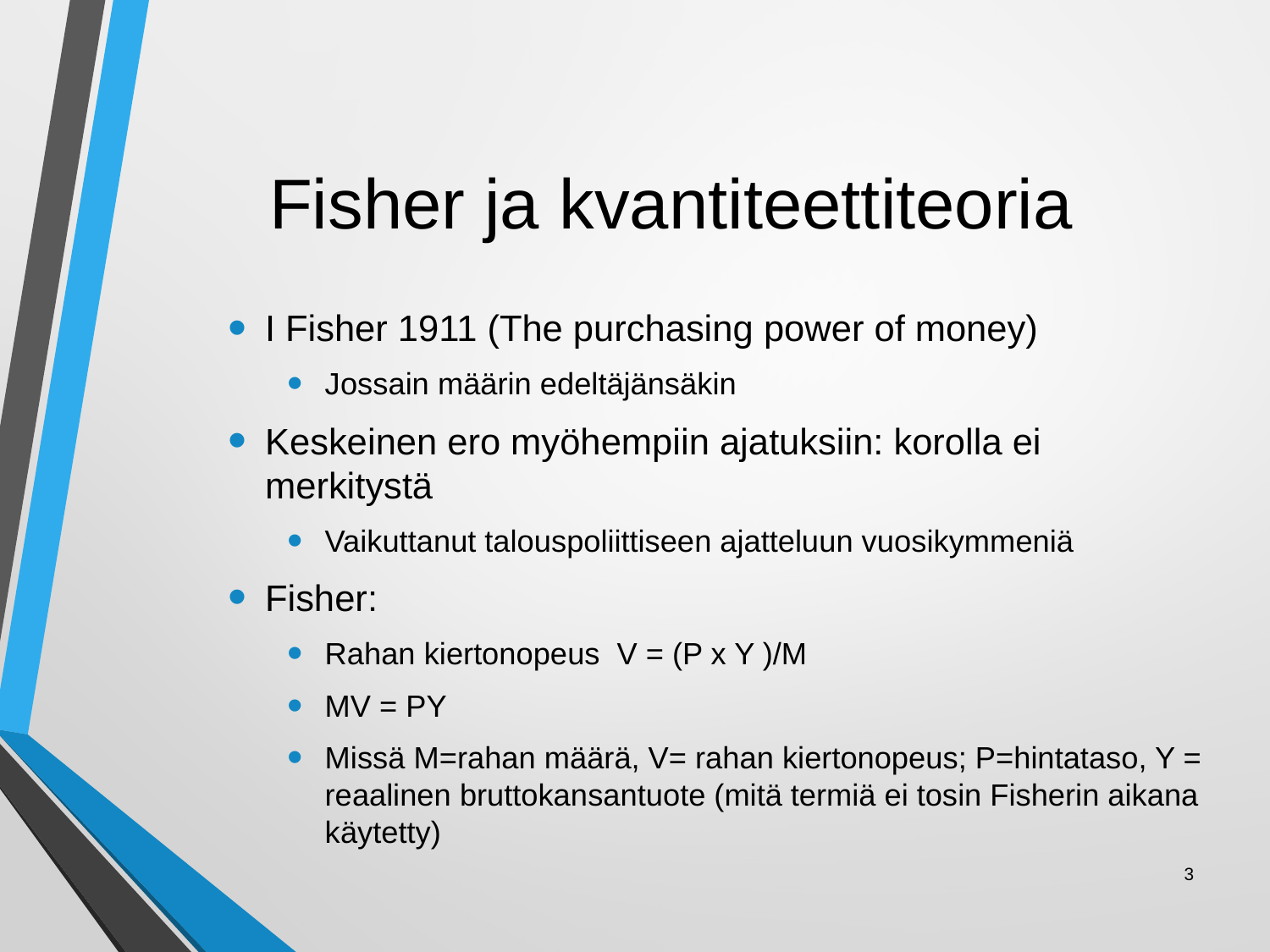

# Fisher ja kvantiteettiteoria
I Fisher 1911 (The purchasing power of money)
Jossain määrin edeltäjänsäkin
Keskeinen ero myöhempiin ajatuksiin: korolla ei merkitystä
Vaikuttanut talouspoliittiseen ajatteluun vuosikymmeniä
Fisher:
Rahan kiertonopeus  V = (P x Y )/M
MV = PY
Missä M=rahan määrä, V= rahan kiertonopeus; P=hintataso, Y = reaalinen bruttokansantuote (mitä termiä ei tosin Fisherin aikana käytetty)

3